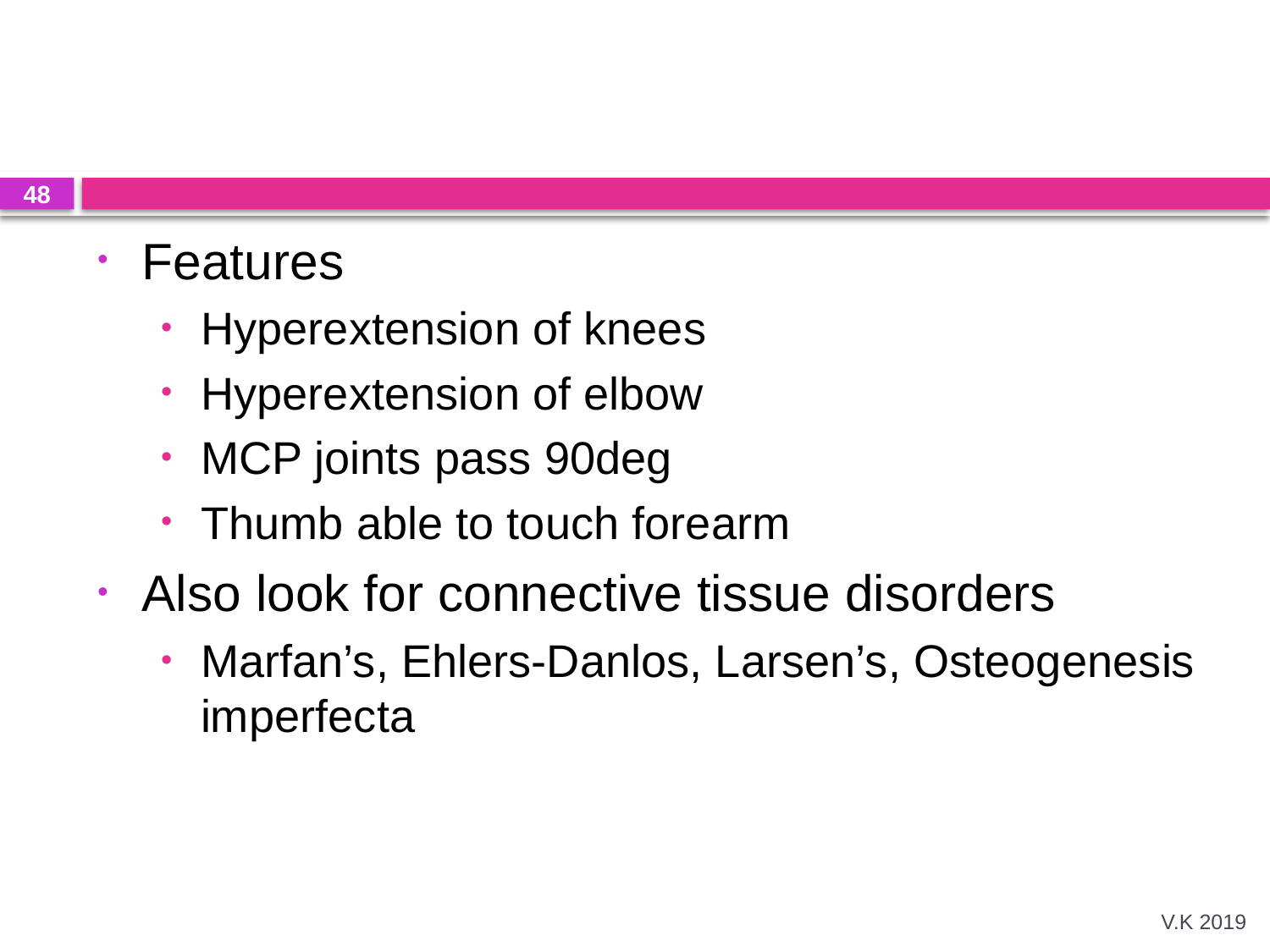

#
48
Features
Hyperextension of knees
Hyperextension of elbow
MCP joints pass 90deg
Thumb able to touch forearm
Also look for connective tissue disorders
Marfan’s, Ehlers-Danlos, Larsen’s, Osteogenesis imperfecta

V.K 2019